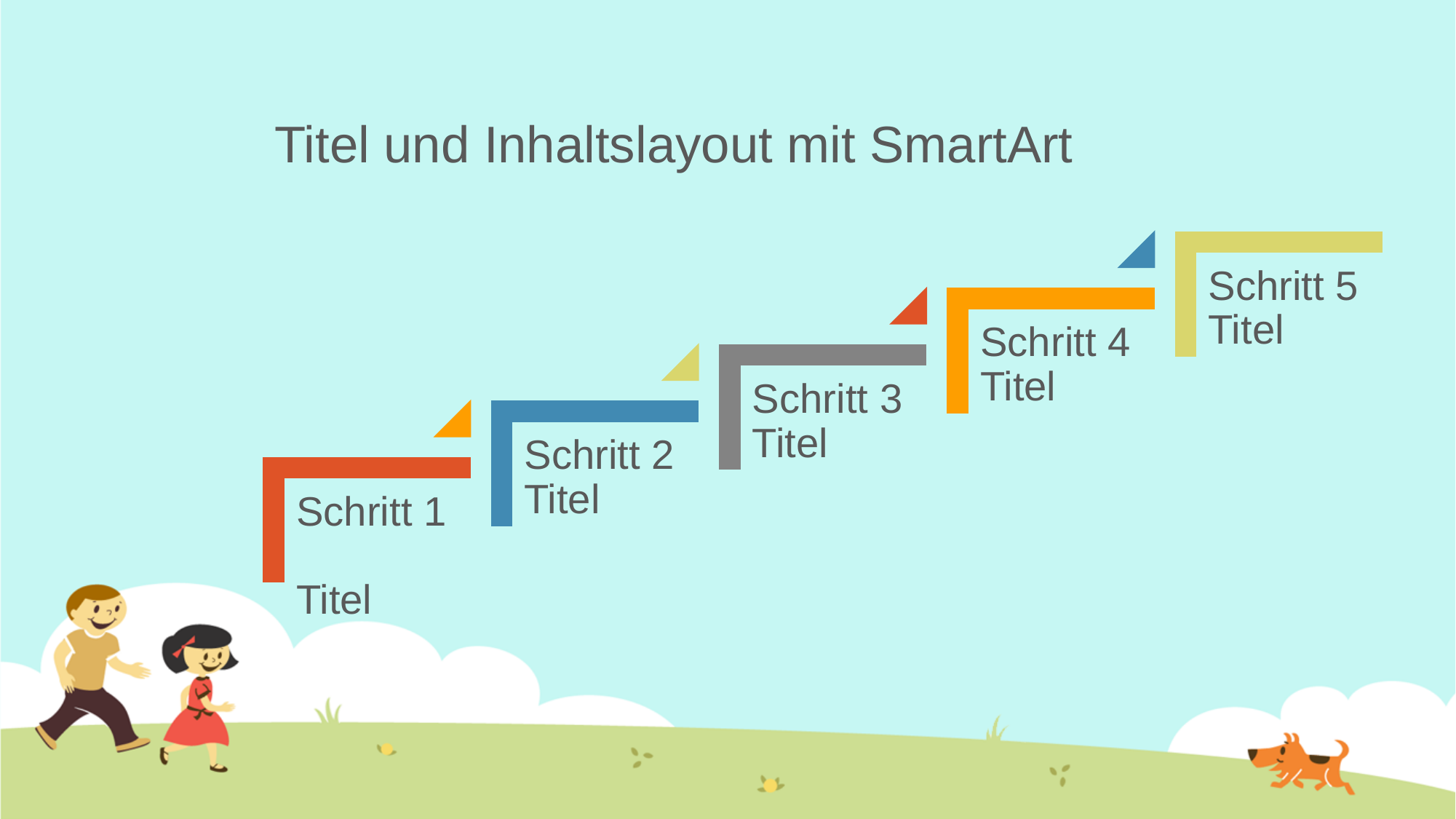

# Titel und Inhaltslayout mit SmartArt
Schritt 1
Titel
Schritt 2
Titel
Schritt 3
Titel
Schritt 4
Titel
Schritt 5
Titel